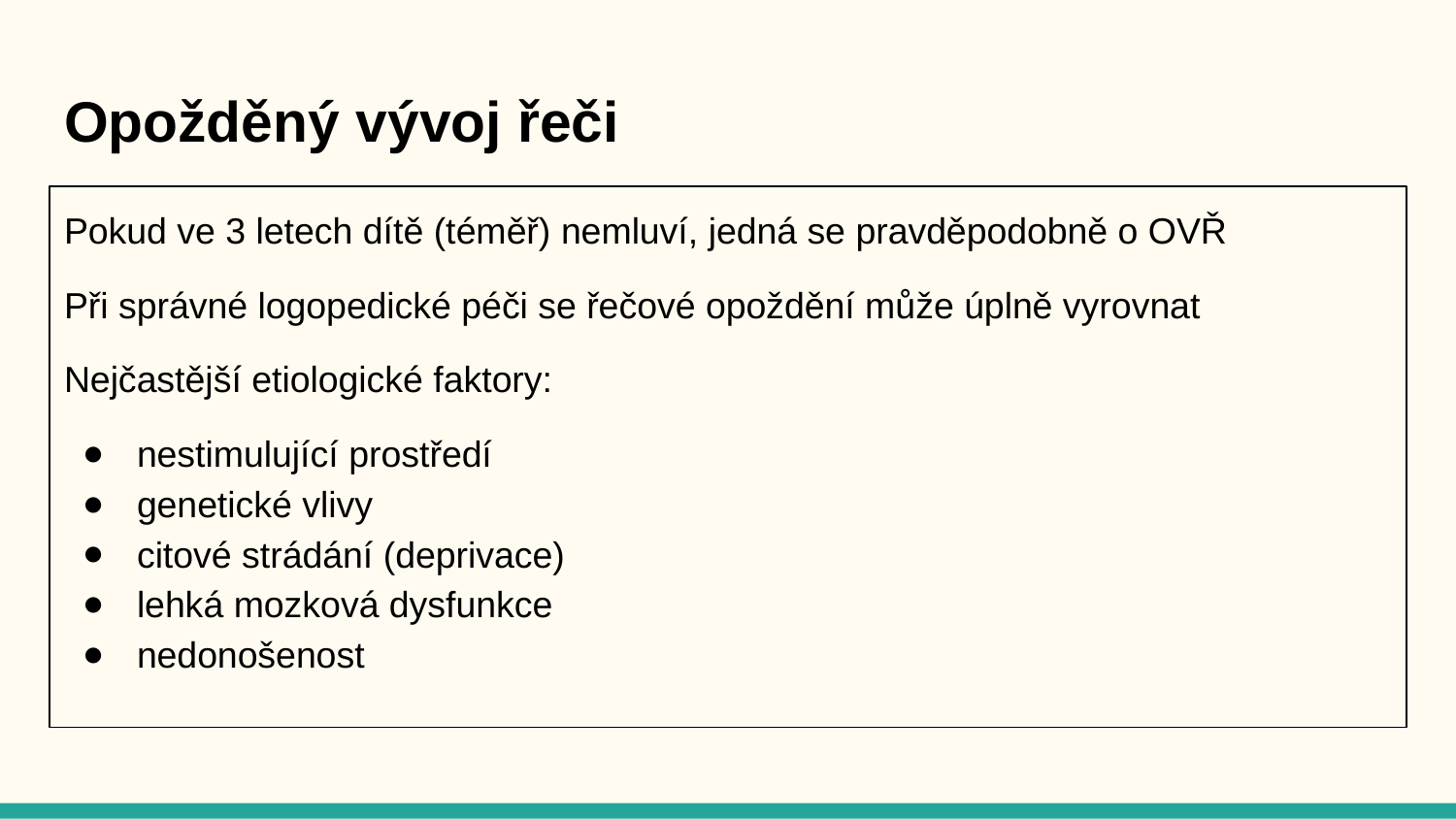

# Opožděný vývoj řeči
Pokud ve 3 letech dítě (téměř) nemluví, jedná se pravděpodobně o OVŘ
Při správné logopedické péči se řečové opoždění může úplně vyrovnat
Nejčastější etiologické faktory:
nestimulující prostředí
genetické vlivy
citové strádání (deprivace)
lehká mozková dysfunkce
nedonošenost